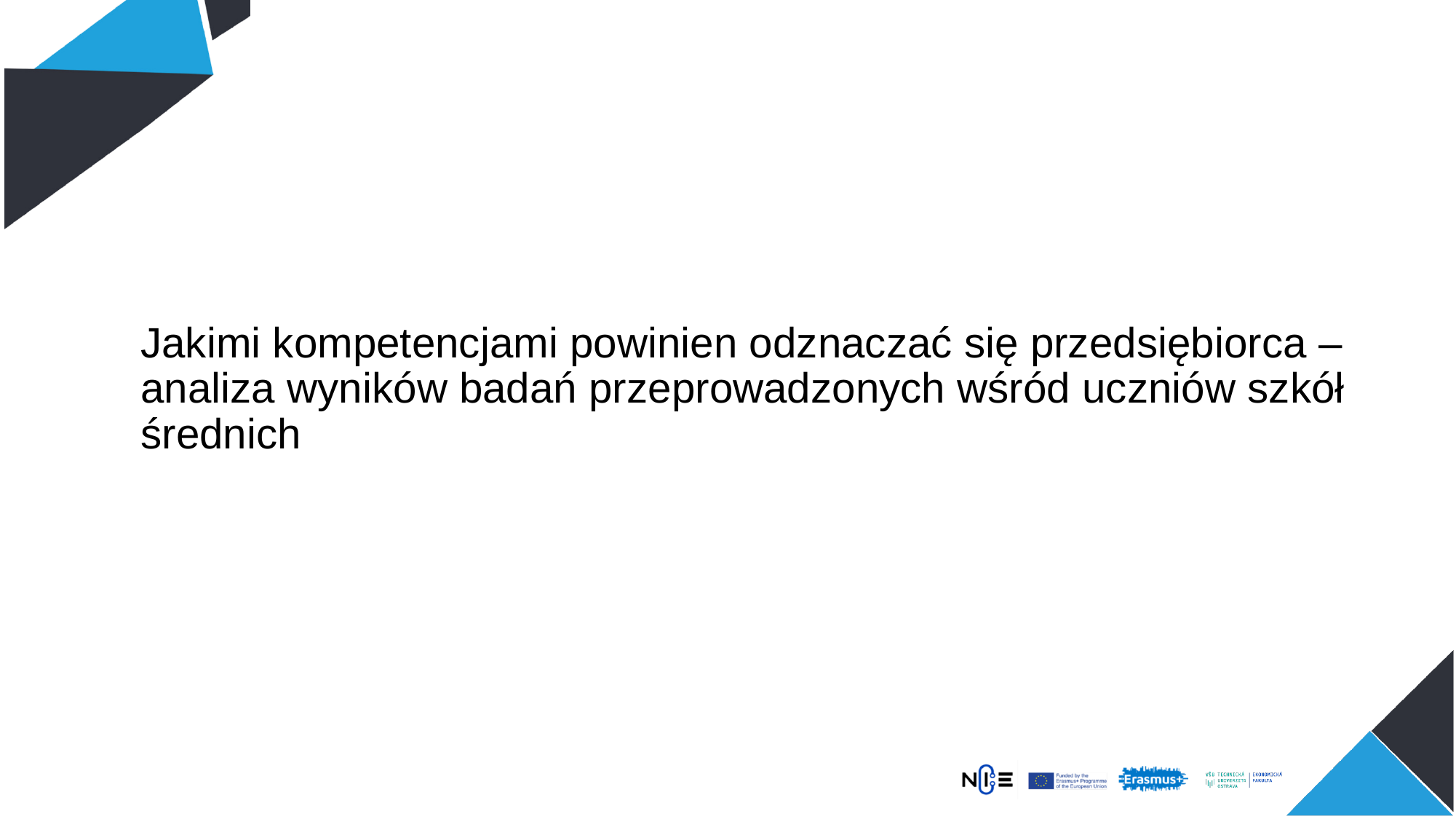

Jakimi kompetencjami powinien odznaczać się przedsiębiorca –
analiza wyników badań przeprowadzonych wśród uczniów szkół średnich